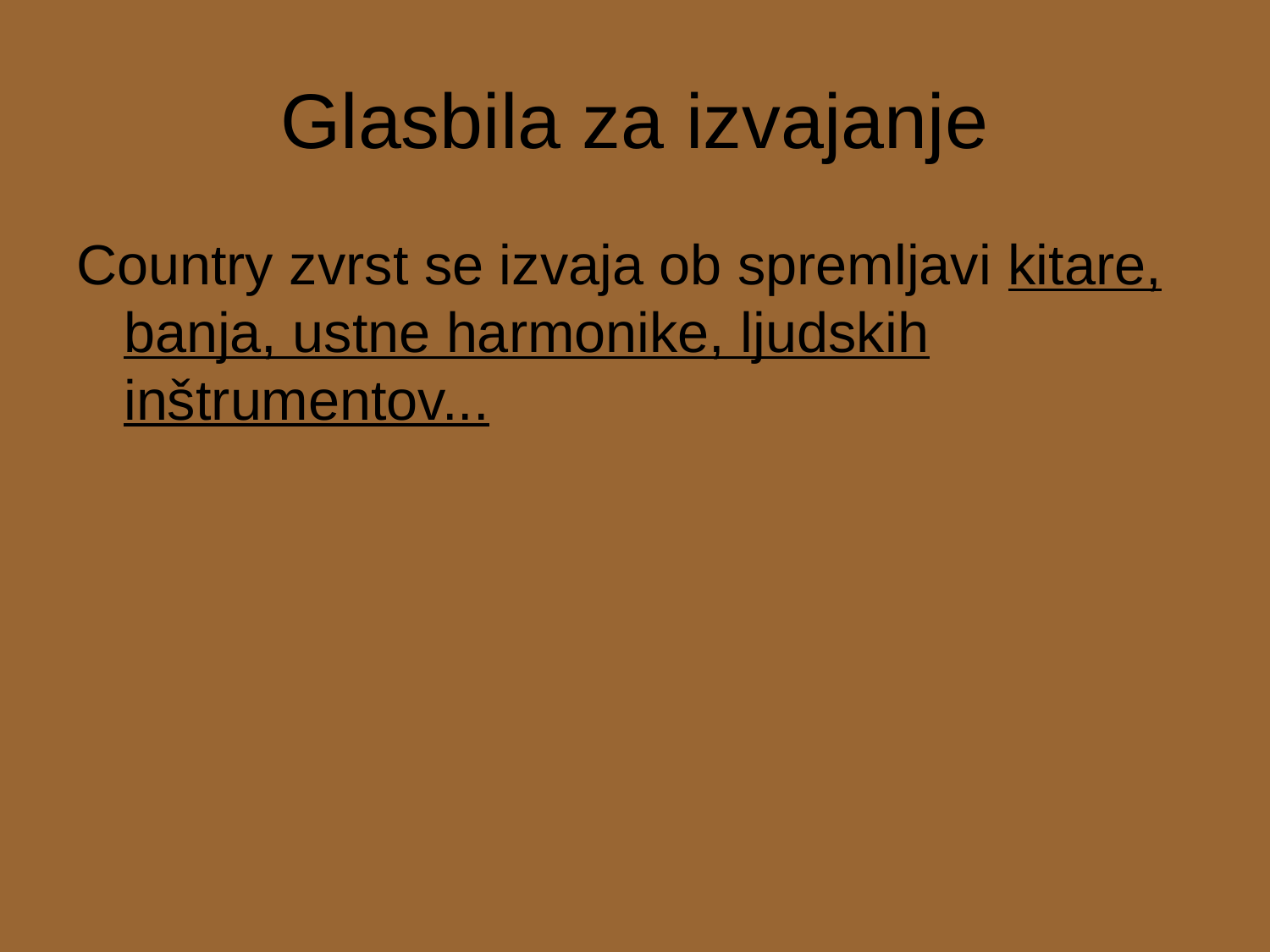

# Glasbila za izvajanje
Country zvrst se izvaja ob spremljavi kitare, banja, ustne harmonike, ljudskih inštrumentov...